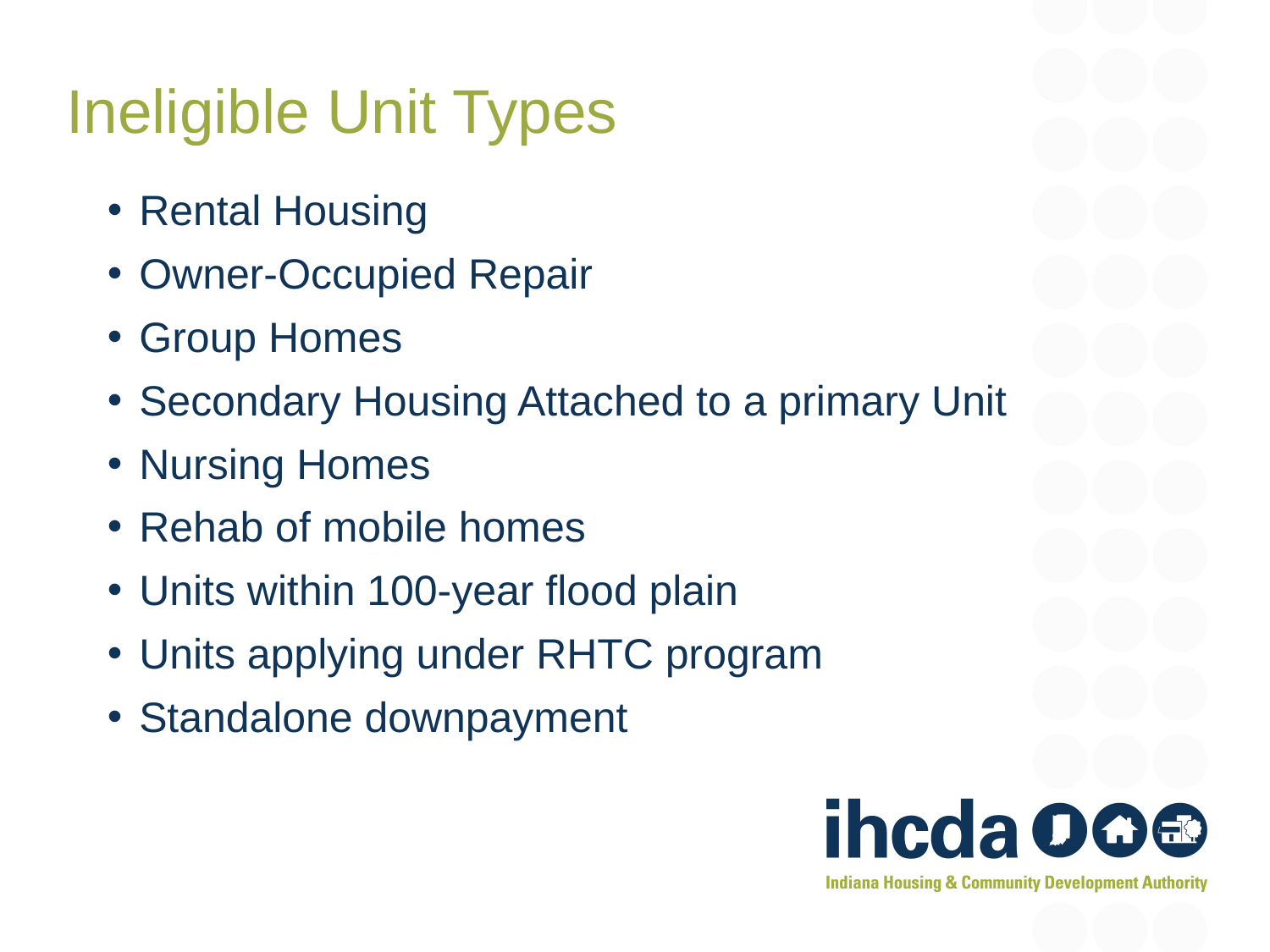

Ineligible Unit Types
Rental Housing
Owner-Occupied Repair
Group Homes
Secondary Housing Attached to a primary Unit
Nursing Homes
Rehab of mobile homes
Units within 100-year flood plain
Units applying under RHTC program
Standalone downpayment